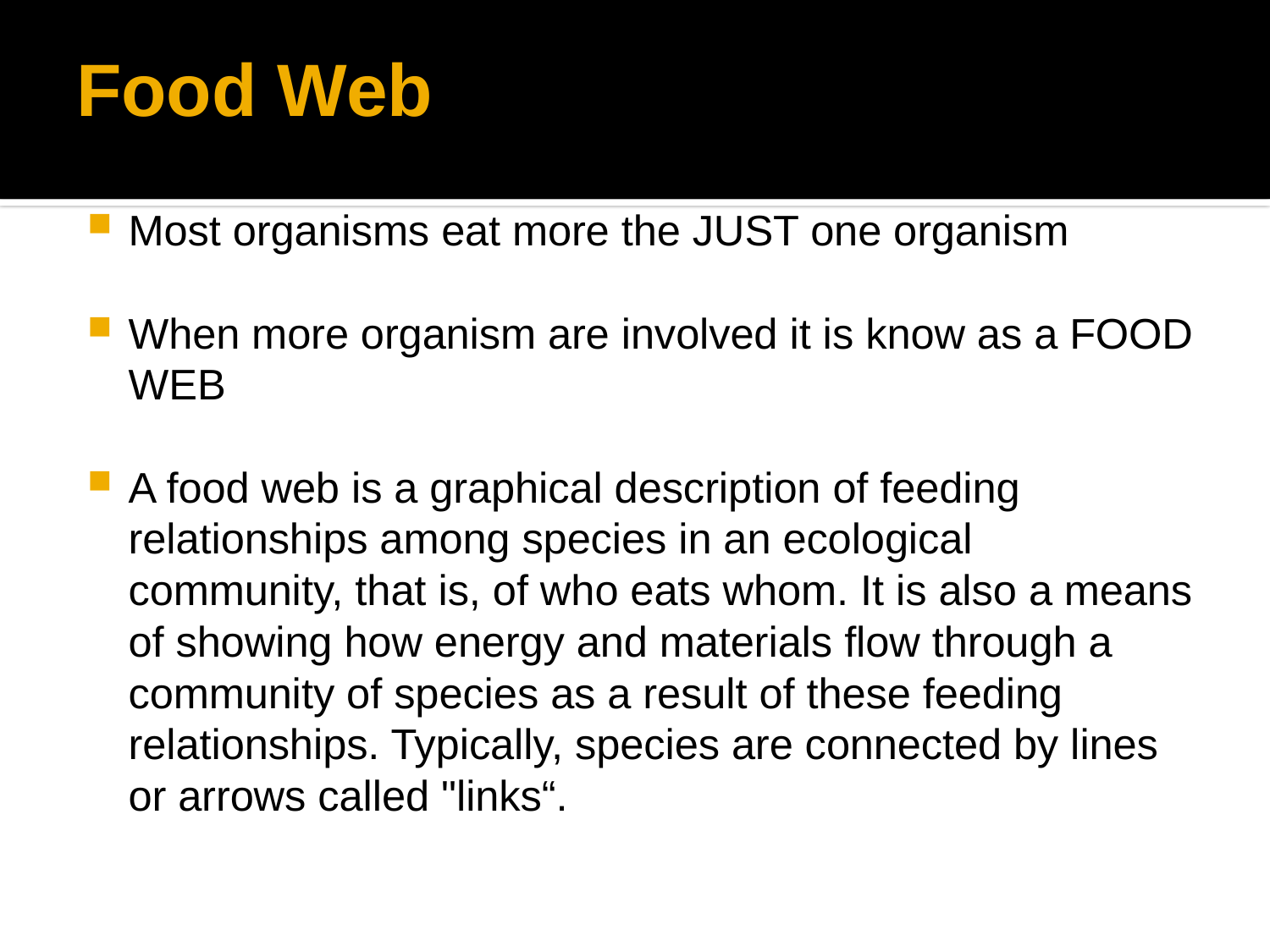

# Food Web
Most organisms eat more the JUST one organism

When more organism are involved it is know as a FOOD WEB

A food web is a graphical description of feeding relationships among species in an ecological community, that is, of who eats whom. It is also a means of showing how energy and materials flow through a community of species as a result of these feeding relationships. Typically, species are connected by lines or arrows called "links“.